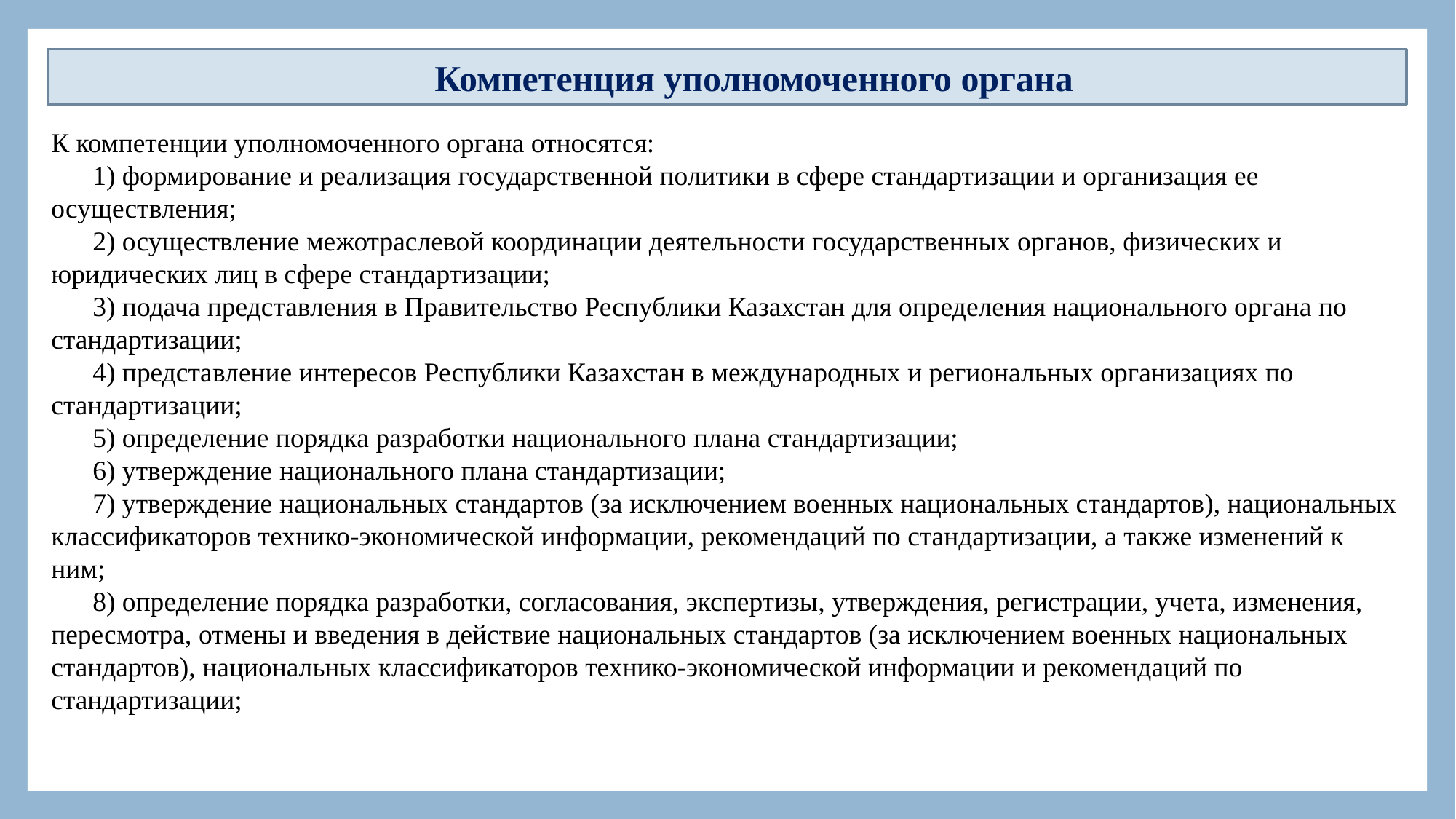

Компетенция уполномоченного органа

К компетенции уполномоченного органа относятся:
      1) формирование и реализация государственной политики в сфере стандартизации и организация ее осуществления;
      2) осуществление межотраслевой координации деятельности государственных органов, физических и юридических лиц в сфере стандартизации;
      3) подача представления в Правительство Республики Казахстан для определения национального органа по стандартизации;
      4) представление интересов Республики Казахстан в международных и региональных организациях по стандартизации;
      5) определение порядка разработки национального плана стандартизации;
      6) утверждение национального плана стандартизации;
      7) утверждение национальных стандартов (за исключением военных национальных стандартов), национальных классификаторов технико-экономической информации, рекомендаций по стандартизации, а также изменений к ним;
      8) определение порядка разработки, согласования, экспертизы, утверждения, регистрации, учета, изменения, пересмотра, отмены и введения в действие национальных стандартов (за исключением военных национальных стандартов), национальных классификаторов технико-экономической информации и рекомендаций по стандартизации;